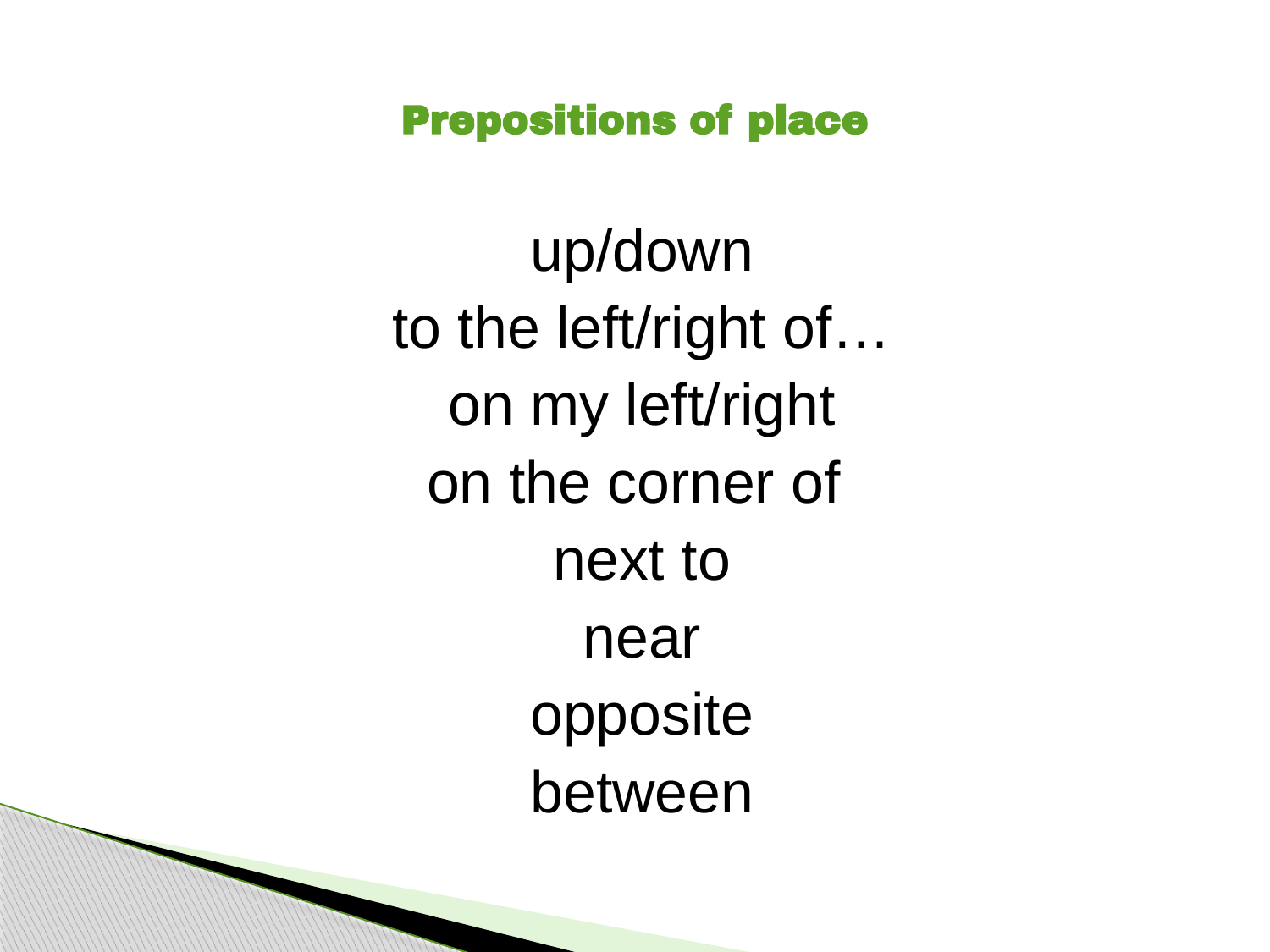

# Prepositions of place
up/down
to the left/right of…
on my left/right
on the corner of
next to
near
opposite
between